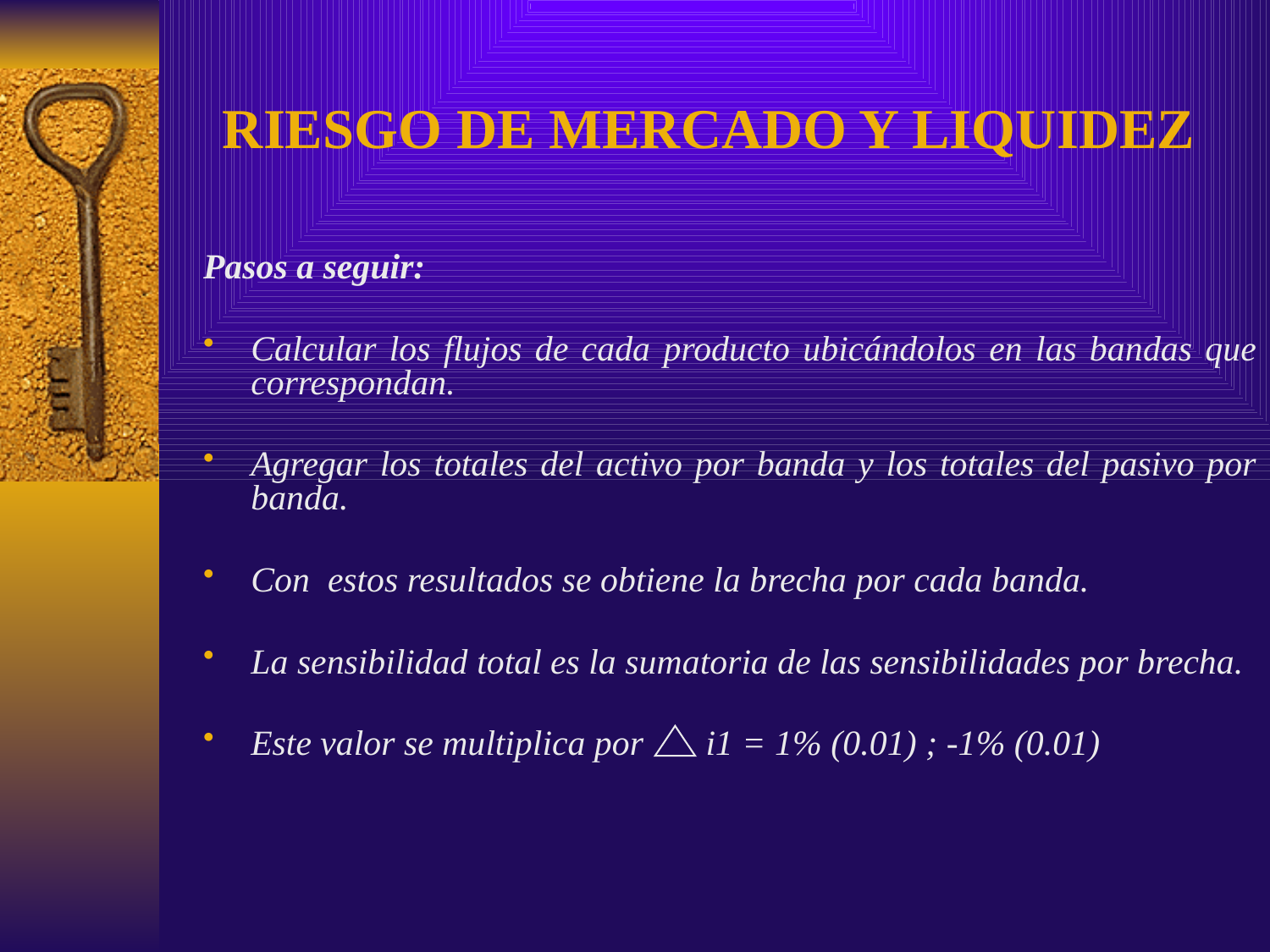

# RIESGO DE MERCADO Y LIQUIDEZ

Pasos a seguir:

Calcular los flujos de cada producto ubicándolos en las bandas que correspondan.

Agregar los totales del activo por banda y los totales del pasivo por banda.

Con  estos resultados se obtiene la brecha por cada banda.

La sensibilidad total es la sumatoria de las sensibilidades por brecha.

Este valor se multiplica por       i1 = 1% (0.01) ; -1% (0.01)